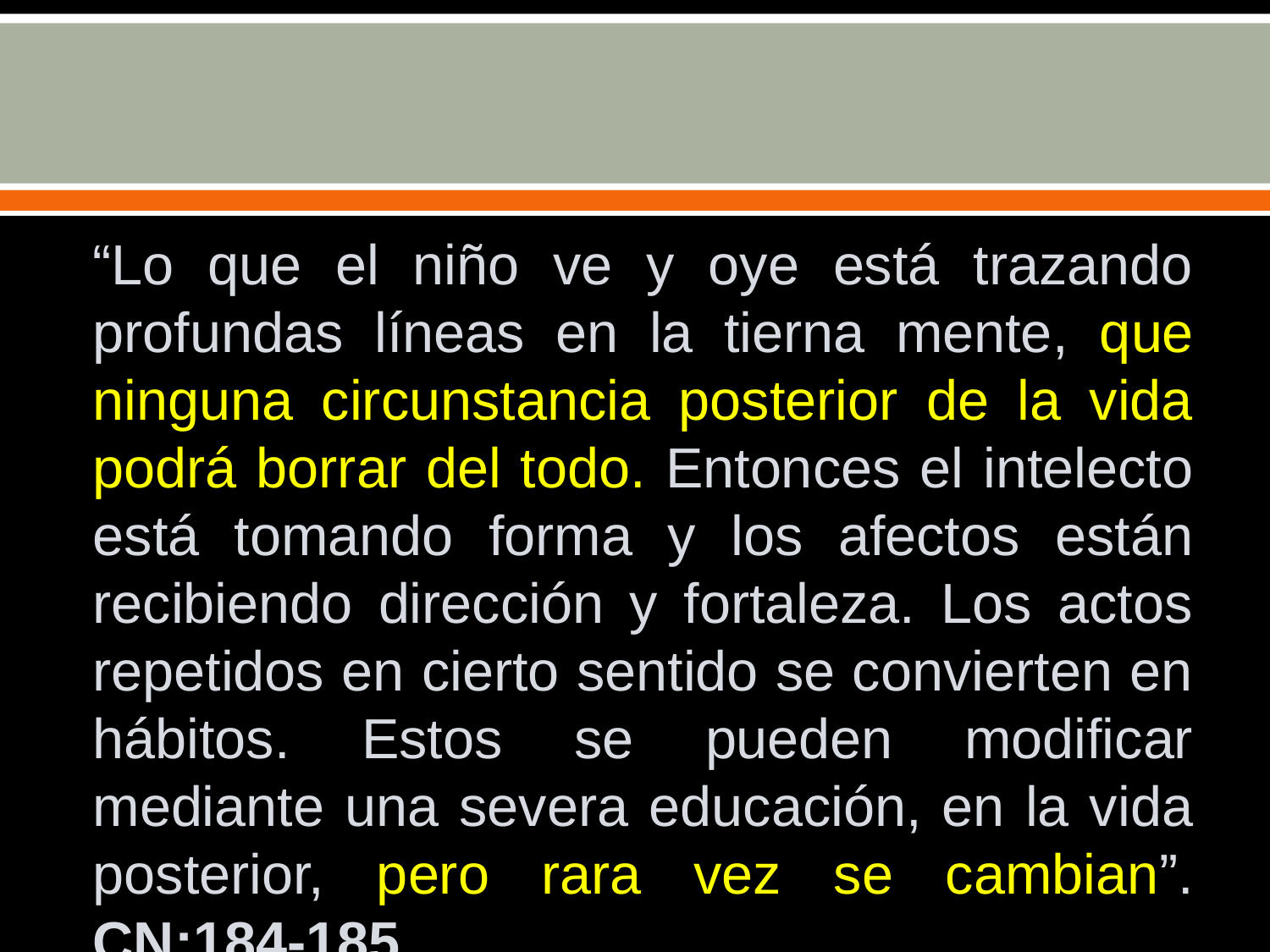

#
“Lo que el niño ve y oye está trazando profundas líneas en la tierna mente, que ninguna circunstancia posterior de la vida podrá borrar del todo. Entonces el intelecto está tomando forma y los afectos están recibiendo dirección y fortaleza. Los actos repetidos en cierto sentido se convierten en hábitos. Estos se pueden modificar mediante una severa educación, en la vida posterior, pero rara vez se cambian”. CN:184-185.